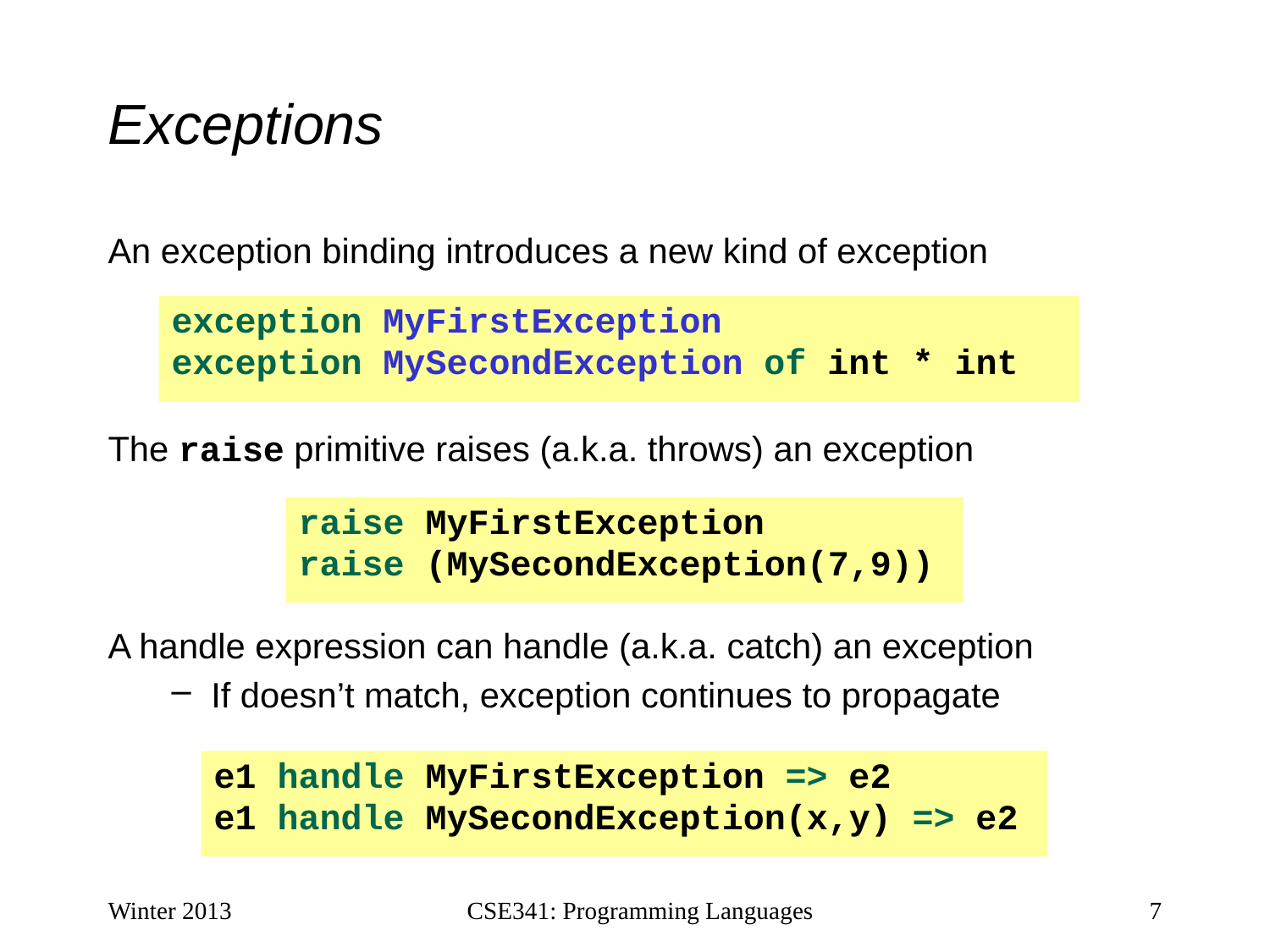

# Exceptions
An exception binding introduces a new kind of exception

The raise primitive raises (a.k.a. throws) an exception

A handle expression can handle (a.k.a. catch) an exception
If doesn’t match, exception continues to propagate
exception MyFirstException
exception MySecondException of int * int
raise MyFirstException
raise (MySecondException(7,9))
e1 handle MyFirstException => e2
e1 handle MySecondException(x,y) => e2
Winter 2013
CSE341: Programming Languages
7